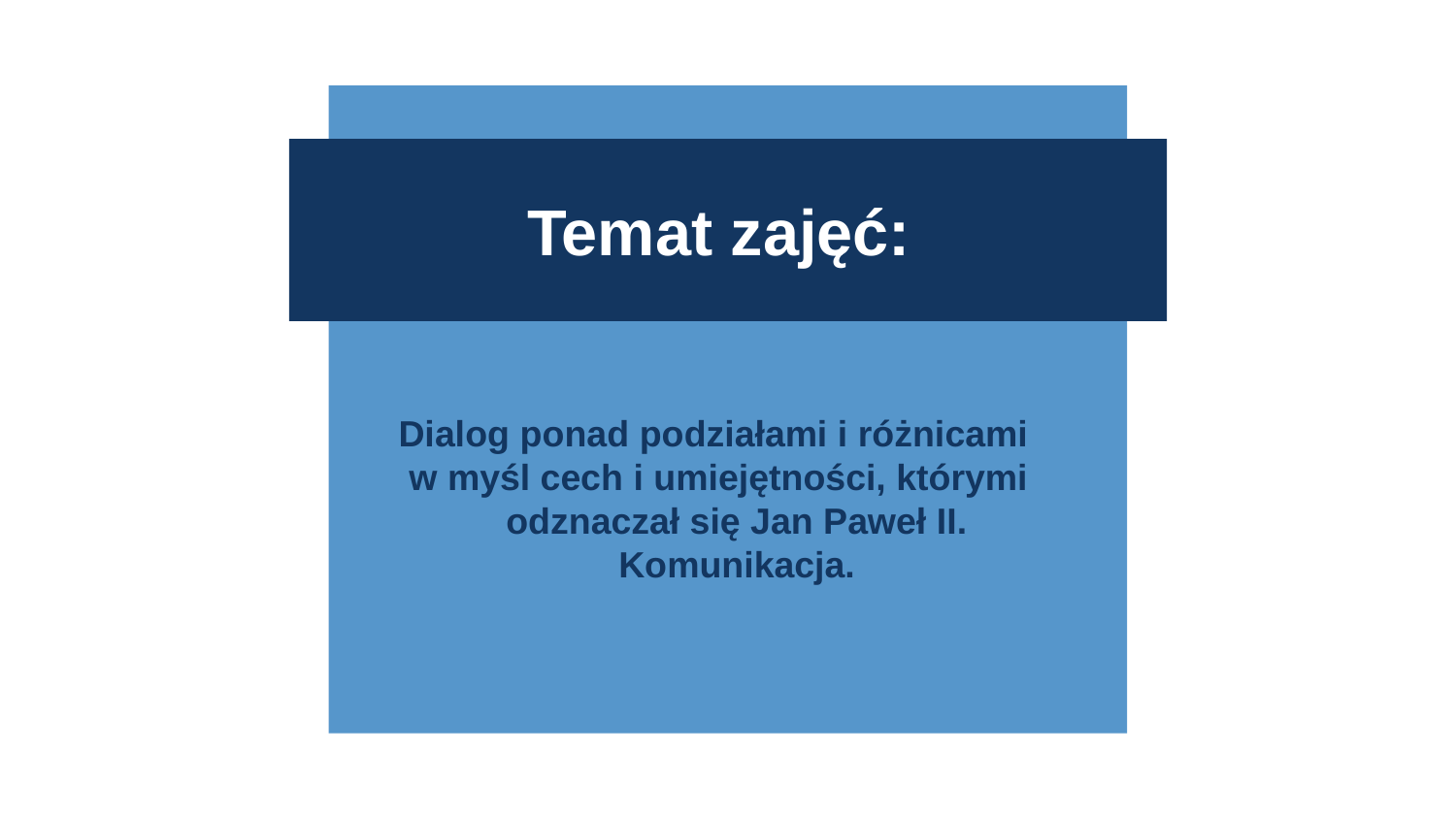

# Temat zajęć:
Dialog ponad podziałami i różnicami
w myśl cech i umiejętności, którymi odznaczał się Jan Paweł II. Komunikacja.